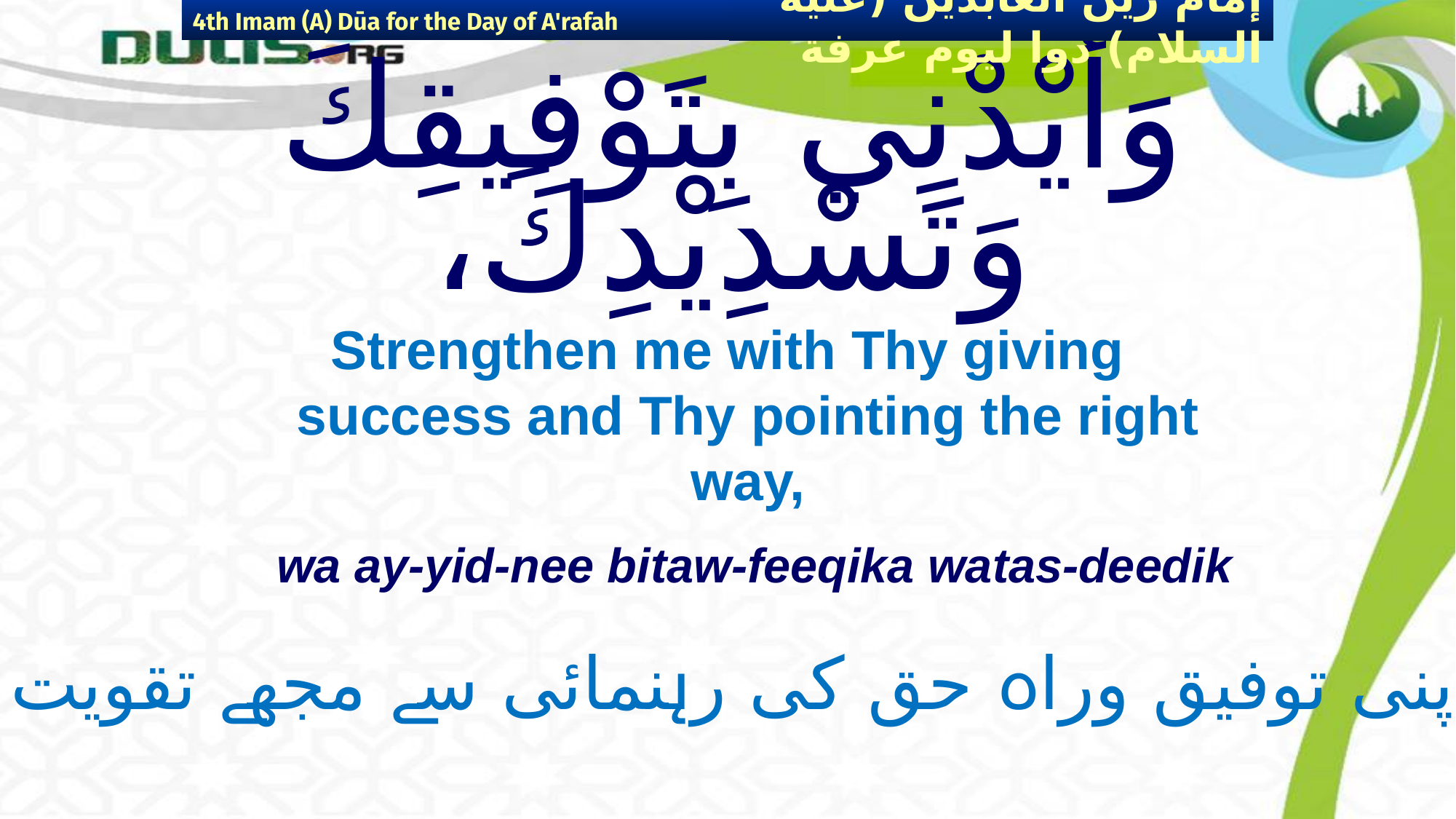

4th Imam (A) Dūa for the Day of A'rafah
إمام زين العابدين (عليه السلام) دوا ليوم عرفة
# وَأَيْدْنِي بِتَوْفِيقِكَ وَتَسْدِيْدِكَ،
Strengthen me with Thy giving success and Thy pointing the right way,
wa ay-yid-nee bitaw-feeqika watas-deedik
اوراپنی توفیق وراہ حق کی رہنمائی سے مجھے تقویت دے